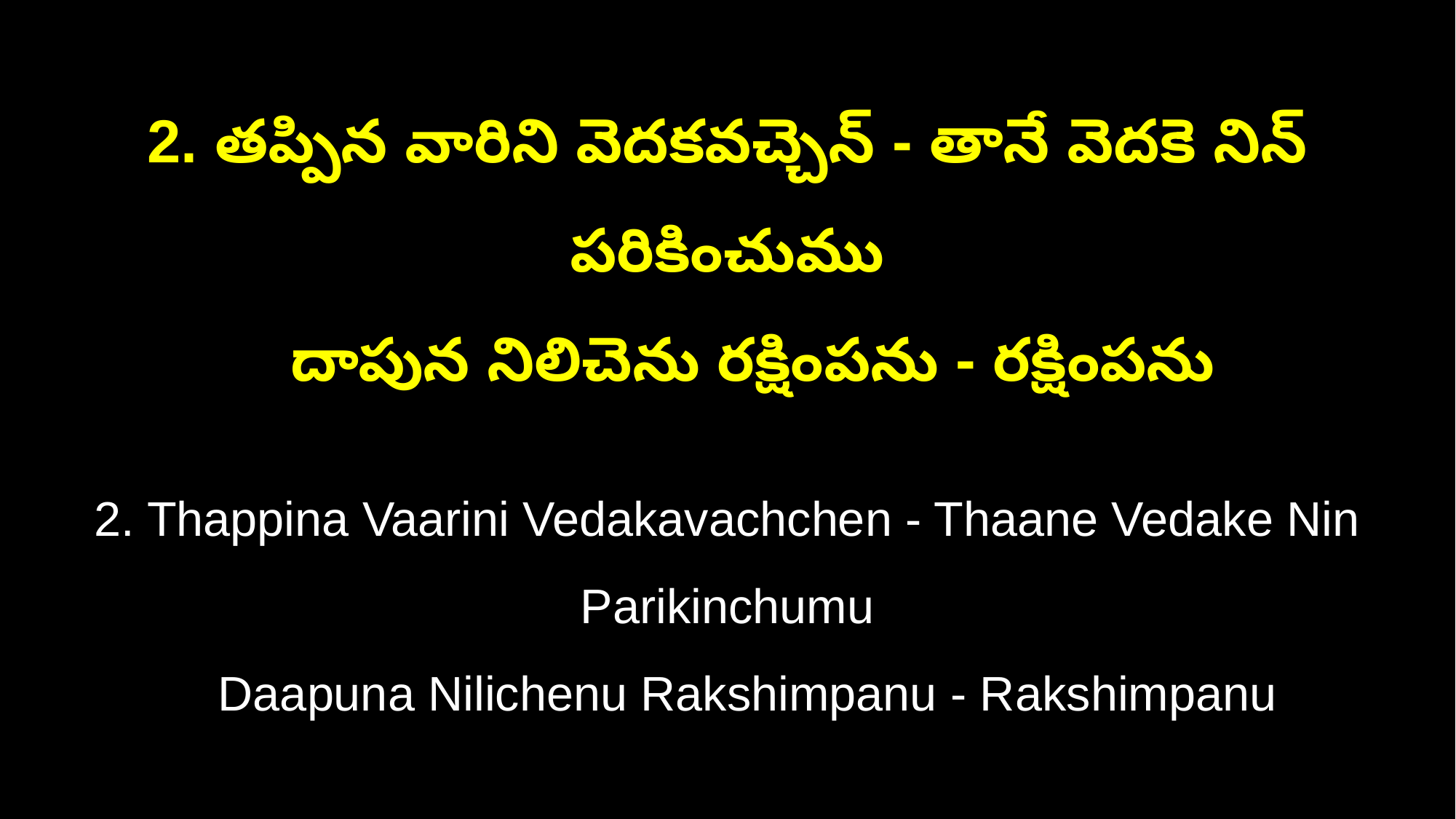

2. తప్పిన వారిని వెదకవచ్చెన్ - తానే వెదకె నిన్ పరికించుము
   దాపున నిలిచెను రక్షింపను - రక్షింపను
2. Thappina Vaarini Vedakavachchen - Thaane Vedake Nin Parikinchumu
   Daapuna Nilichenu Rakshimpanu - Rakshimpanu